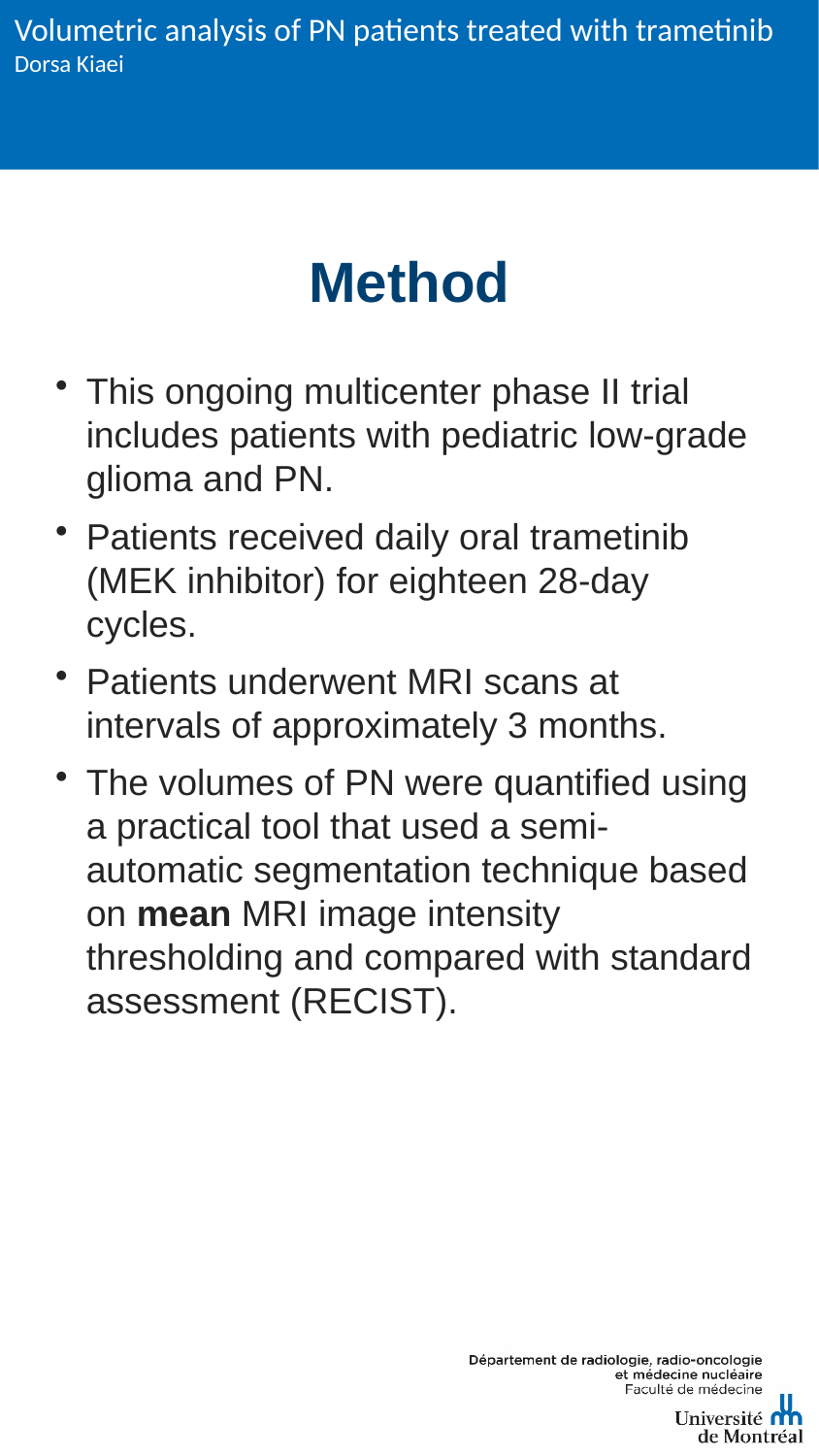

Volumetric analysis of PN patients treated with trametinib
Dorsa Kiaei
# Method
This ongoing multicenter phase II trial includes patients with pediatric low-grade glioma and PN.
Patients received daily oral trametinib (MEK inhibitor) for eighteen 28-day cycles.
Patients underwent MRI scans at intervals of approximately 3 months.
The volumes of PN were quantified using a practical tool that used a semi-automatic segmentation technique based on mean MRI image intensity thresholding and compared with standard assessment (RECIST).